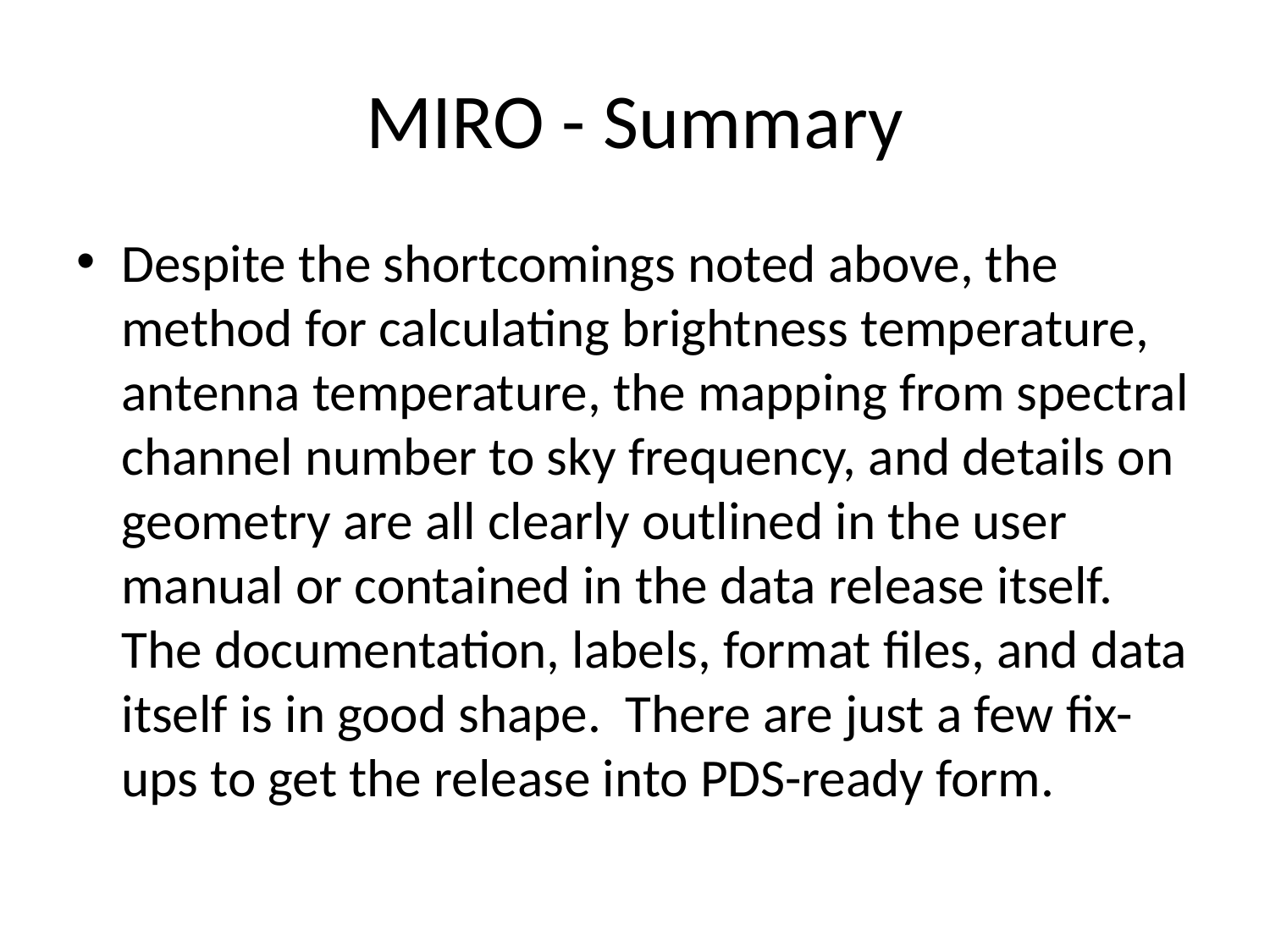

# MIRO - Summary
Despite the shortcomings noted above, the method for calculating brightness temperature, antenna temperature, the mapping from spectral channel number to sky frequency, and details on geometry are all clearly outlined in the user manual or contained in the data release itself.  The documentation, labels, format files, and data itself is in good shape.  There are just a few fix-ups to get the release into PDS-ready form.